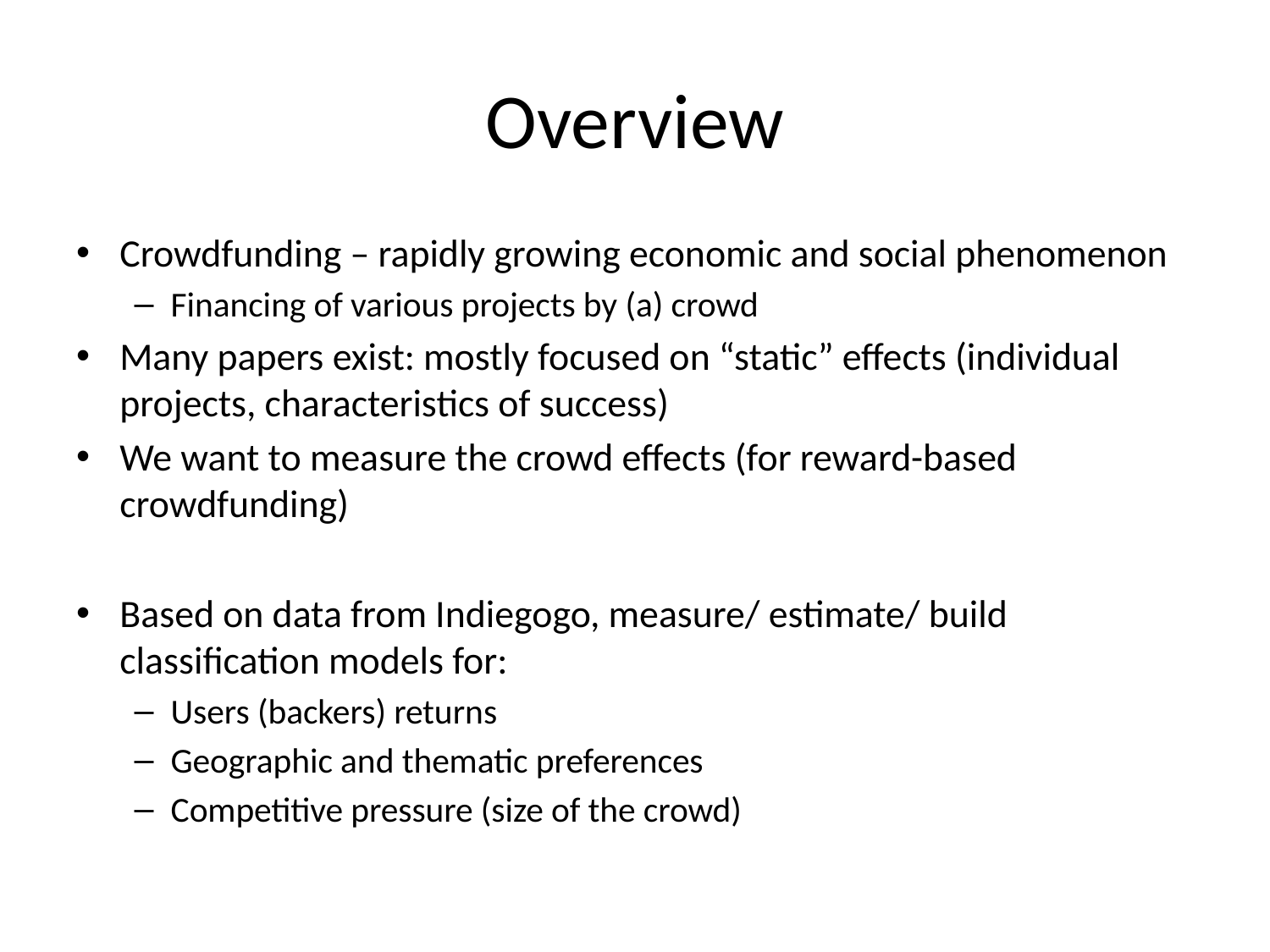

# Overview
Crowdfunding – rapidly growing economic and social phenomenon
Financing of various projects by (a) crowd
Many papers exist: mostly focused on “static” effects (individual projects, characteristics of success)
We want to measure the crowd effects (for reward-based crowdfunding)

Based on data from Indiegogo, measure/ estimate/ build classification models for:
Users (backers) returns
Geographic and thematic preferences
Competitive pressure (size of the crowd)